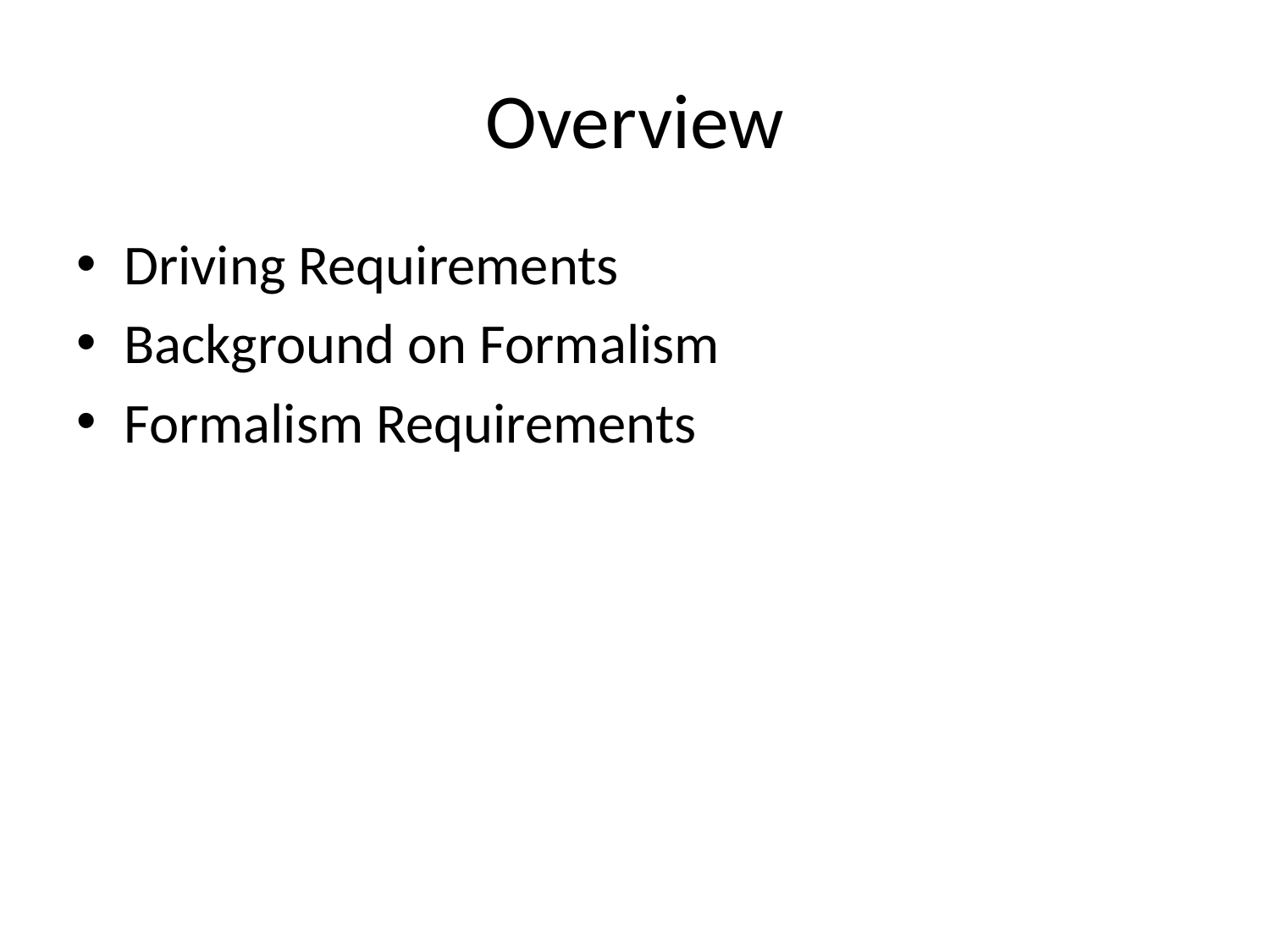

# Overview
Driving Requirements
Background on Formalism
Formalism Requirements